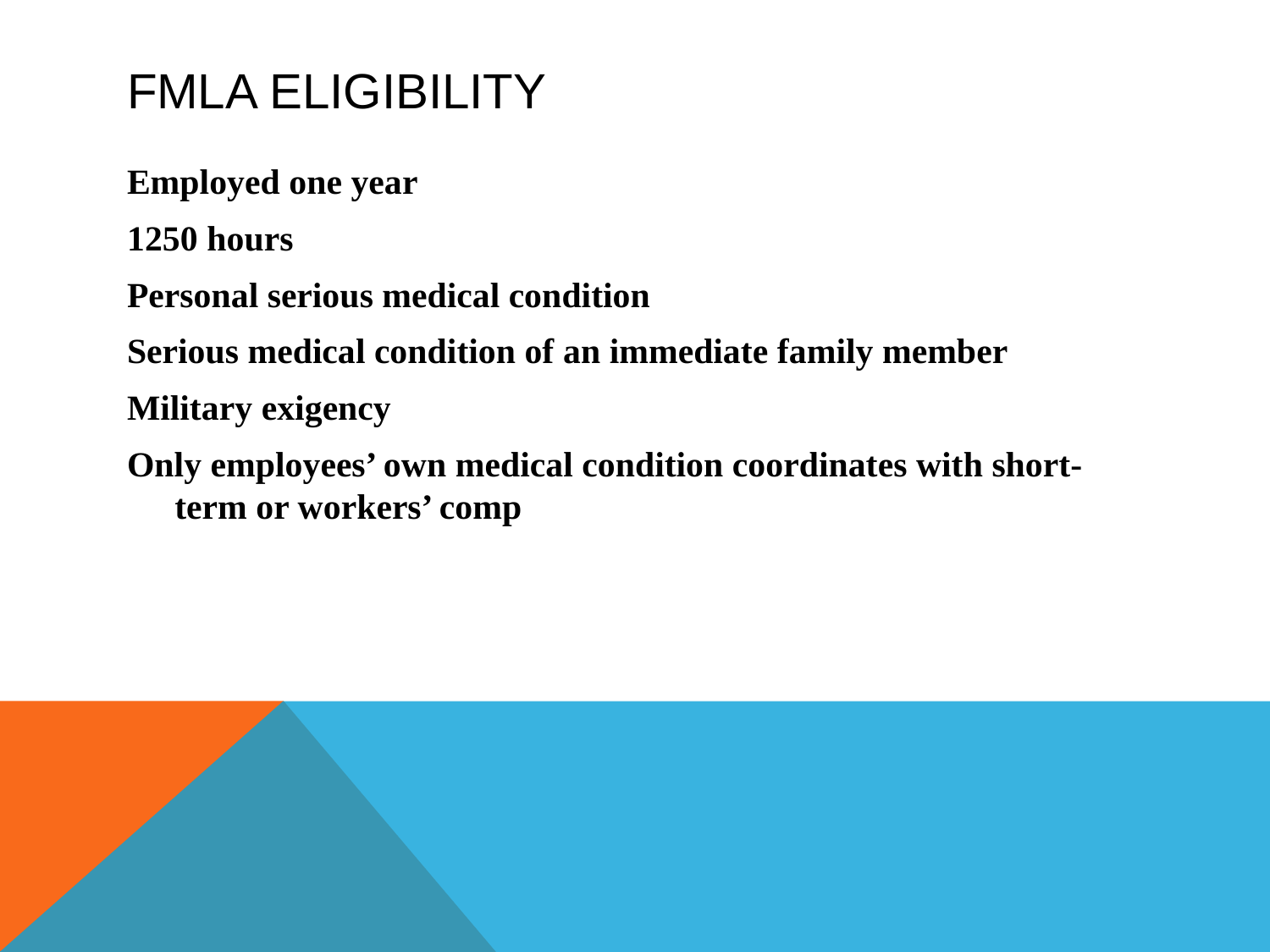

# FMLA Eligibility
Employed one year
1250 hours
Personal serious medical condition
Serious medical condition of an immediate family member
Military exigency
Only employees’ own medical condition coordinates with short-term or workers’ comp